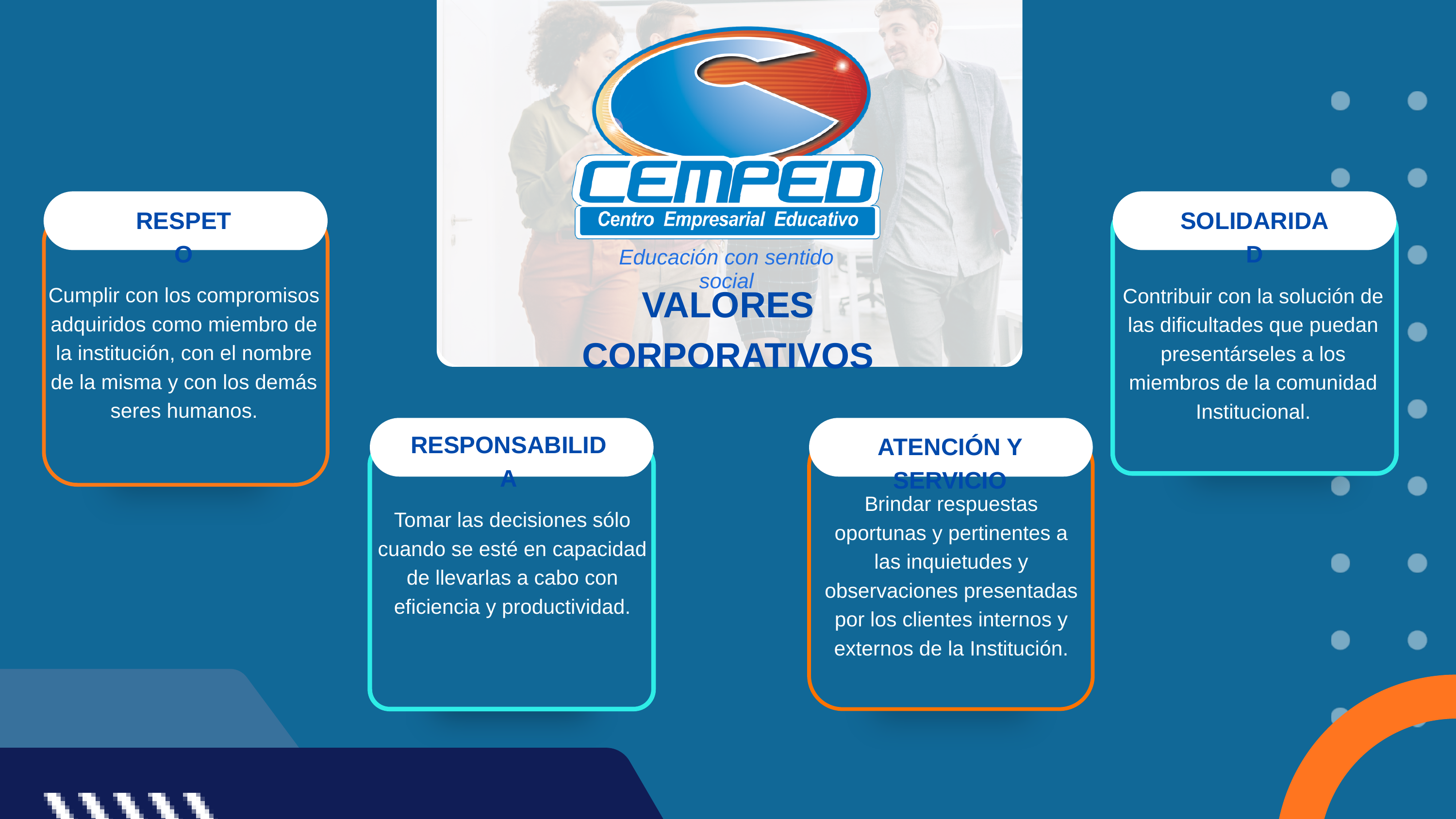

RESPETO
SOLIDARIDAD

Educación con sentido social
VALORES CORPORATIVOS
Cumplir con los compromisos adquiridos como miembro de la institución, con el nombre de la misma y con los demás seres humanos.
Contribuir con la solución de las dificultades que puedan presentárseles a los miembros de la comunidad Institucional.

RESPONSABILIDA
ATENCIÓN Y SERVICIO

Brindar respuestas oportunas y pertinentes a las inquietudes y observaciones presentadas por los clientes internos y externos de la Institución.
Tomar las decisiones sólo cuando se esté en capacidad de llevarlas a cabo con eficiencia y productividad.